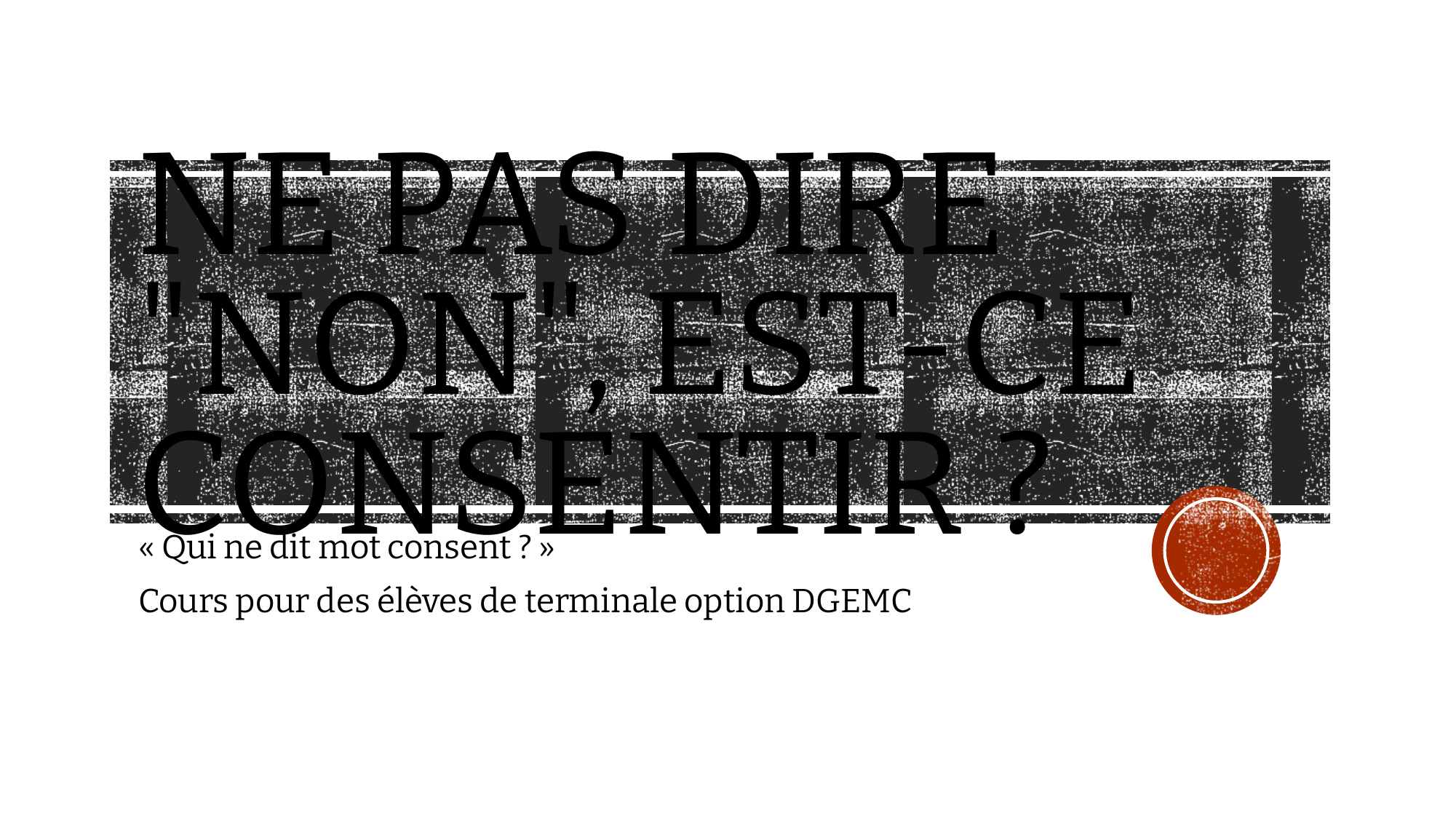

# Ne pas dire "non", est-ce consentir ?
« Qui ne dit mot consent ? »
Cours pour des élèves de terminale option DGEMC